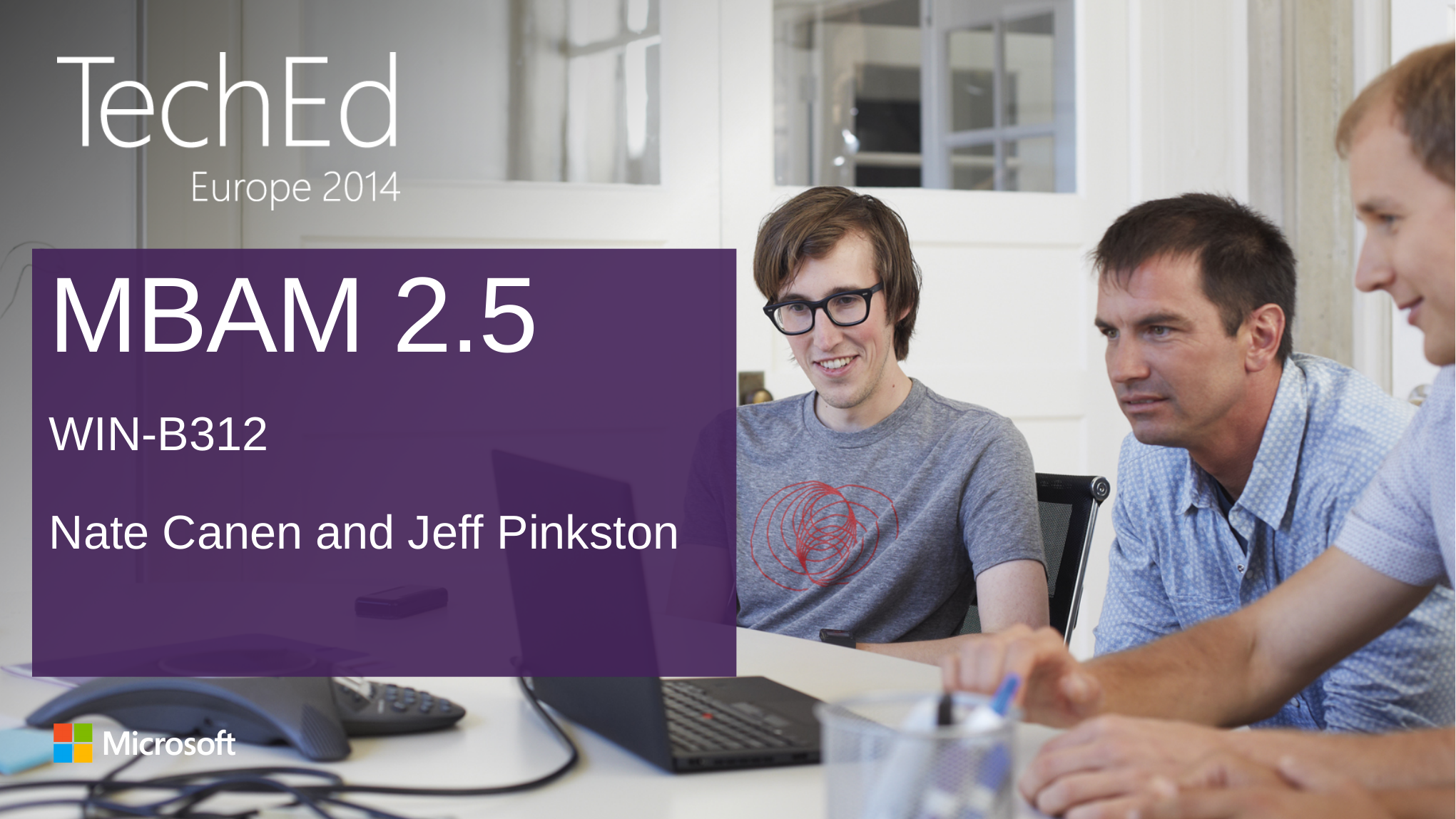

# MBAM 2.5
WIN-B312
Nate Canen and Jeff Pinkston